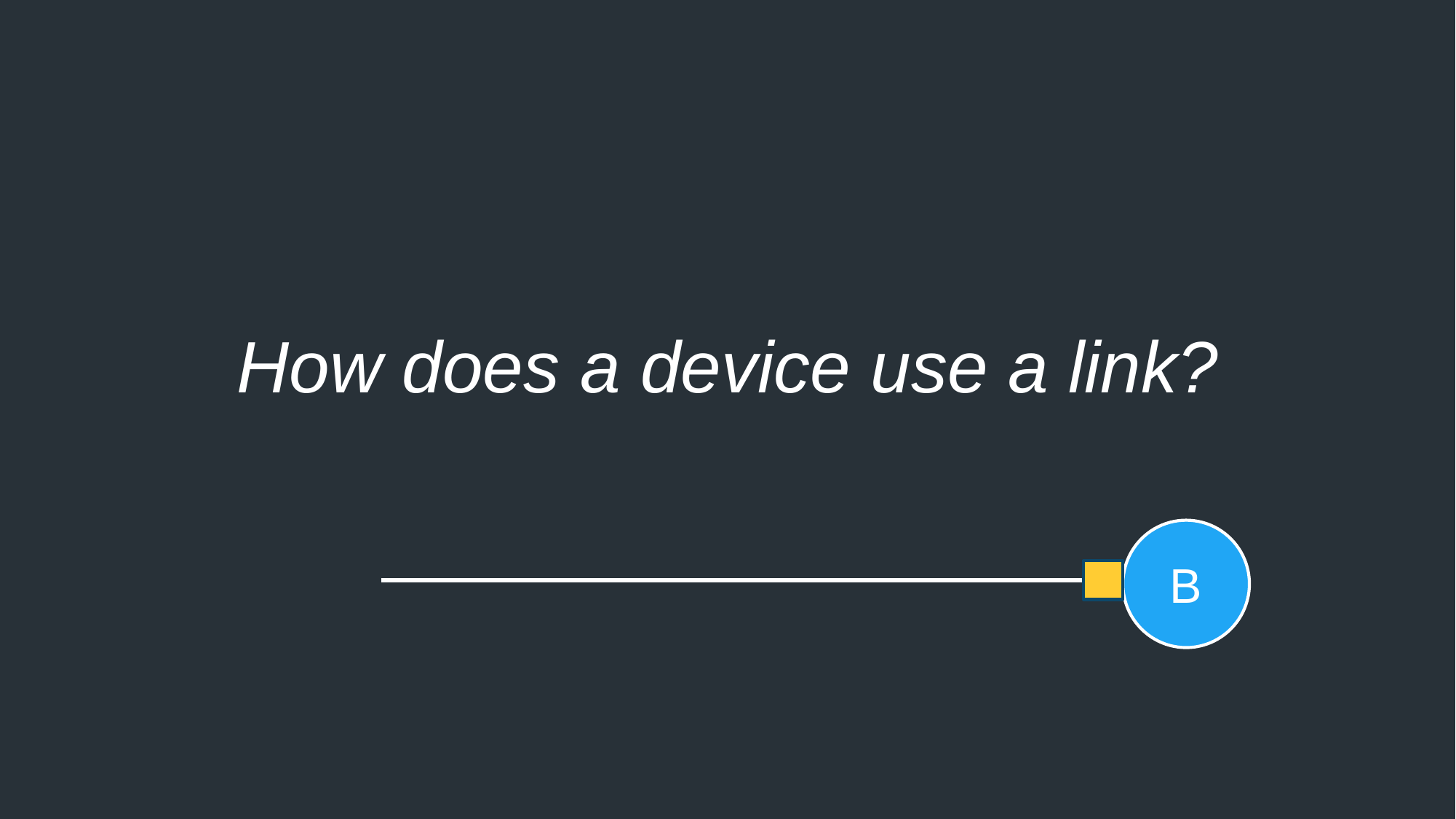

# How does a device use a link?
B